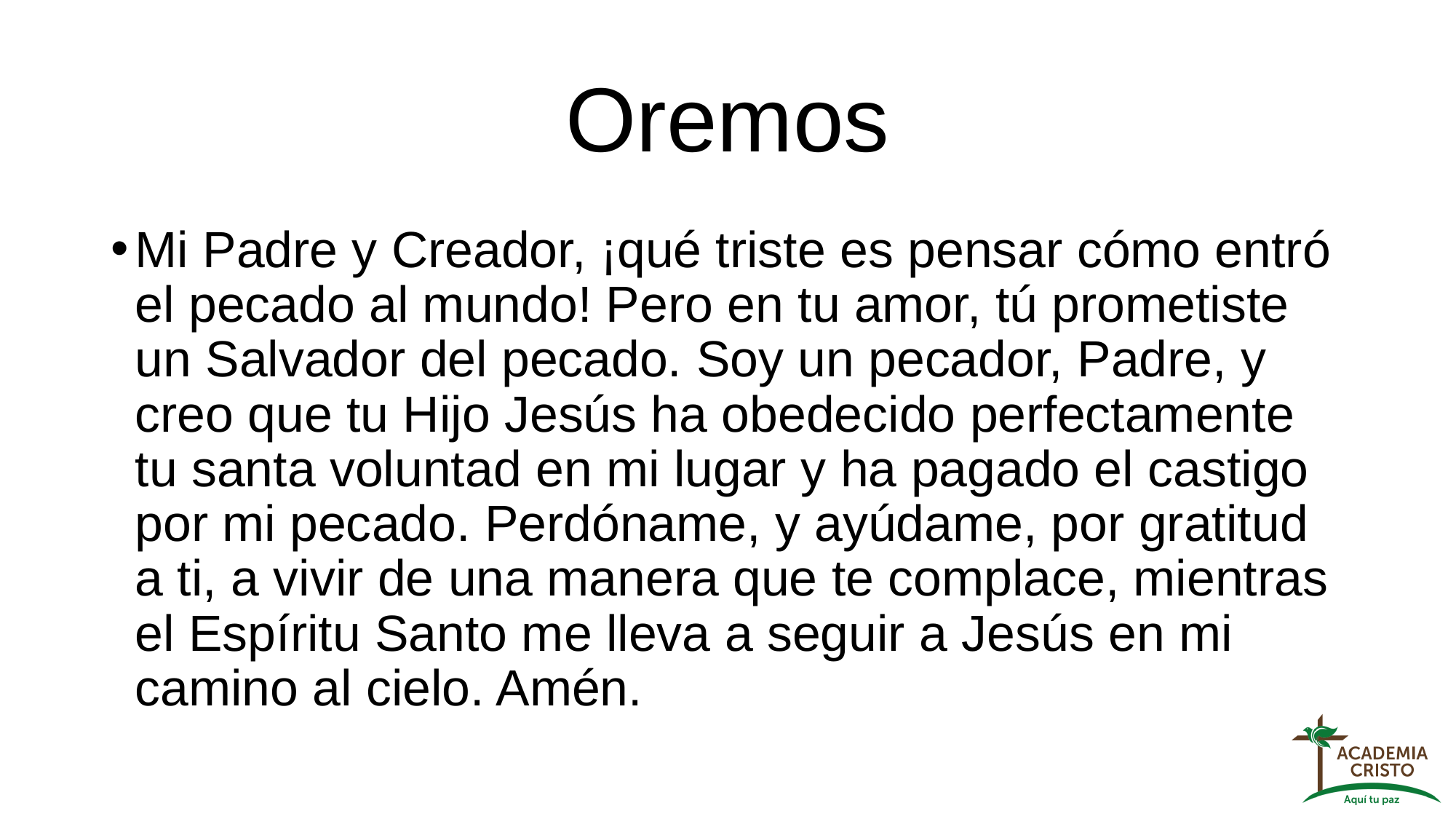

# Oremos
Mi Padre y Creador, ¡qué triste es pensar cómo entró el pecado al mundo! Pero en tu amor, tú prometiste un Salvador del pecado. Soy un pecador, Padre, y creo que tu Hijo Jesús ha obedecido perfectamente tu santa voluntad en mi lugar y ha pagado el castigo por mi pecado. Perdóname, y ayúdame, por gratitud a ti, a vivir de una manera que te complace, mientras el Espíritu Santo me lleva a seguir a Jesús en mi camino al cielo. Amén.